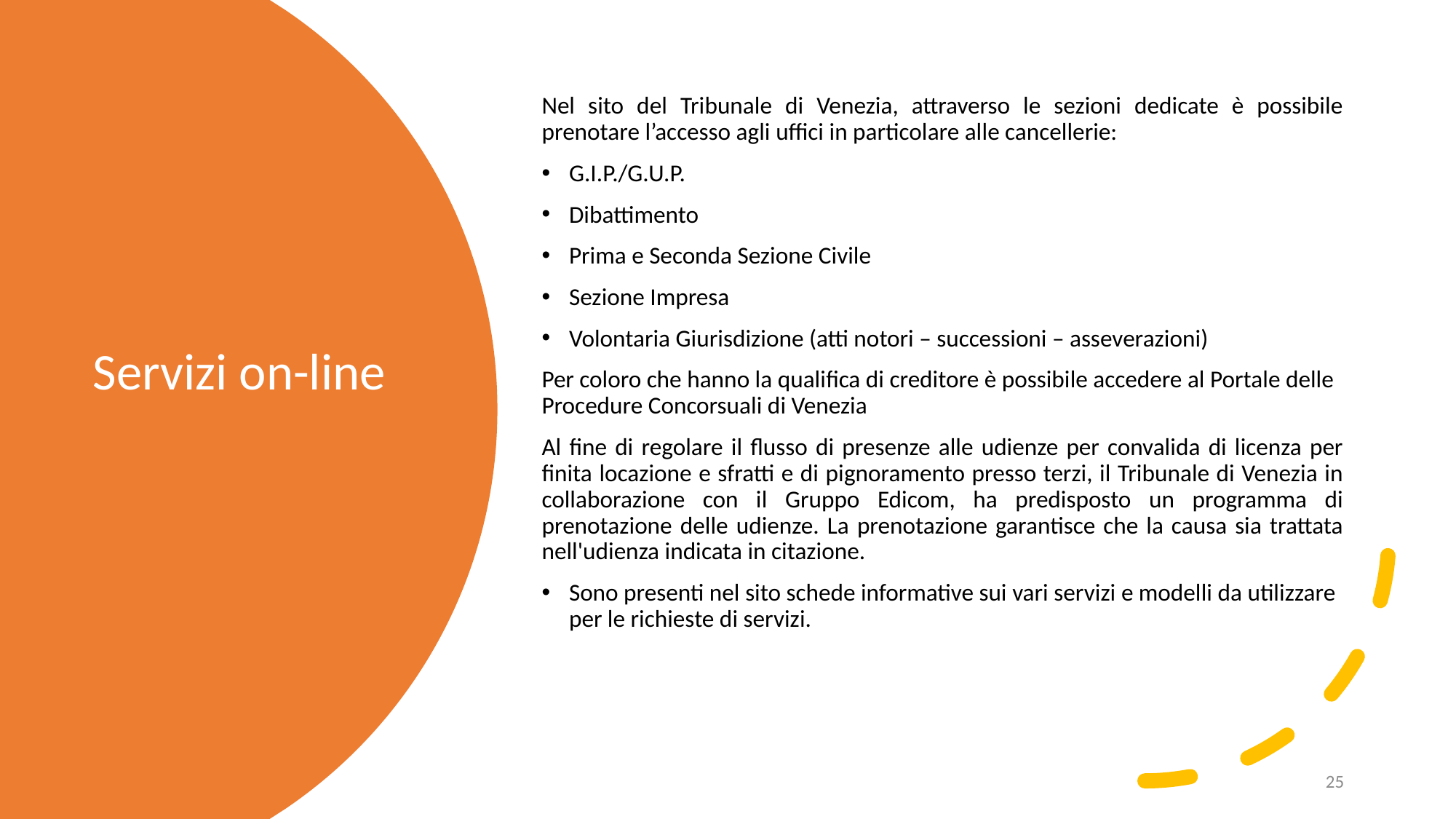

Nel sito del Tribunale di Venezia, attraverso le sezioni dedicate è possibile prenotare l’accesso agli uffici in particolare alle cancellerie:
G.I.P./G.U.P.
Dibattimento
Prima e Seconda Sezione Civile
Sezione Impresa
Volontaria Giurisdizione (atti notori – successioni – asseverazioni)
Per coloro che hanno la qualifica di creditore è possibile accedere al Portale delle Procedure Concorsuali di Venezia
Al fine di regolare il flusso di presenze alle udienze per convalida di licenza per finita locazione e sfratti e di pignoramento presso terzi, il Tribunale di Venezia in collaborazione con il Gruppo Edicom, ha predisposto un programma di prenotazione delle udienze. La prenotazione garantisce che la causa sia trattata nell'udienza indicata in citazione.
Sono presenti nel sito schede informative sui vari servizi e modelli da utilizzare per le richieste di servizi.

# Servizi on-line

25